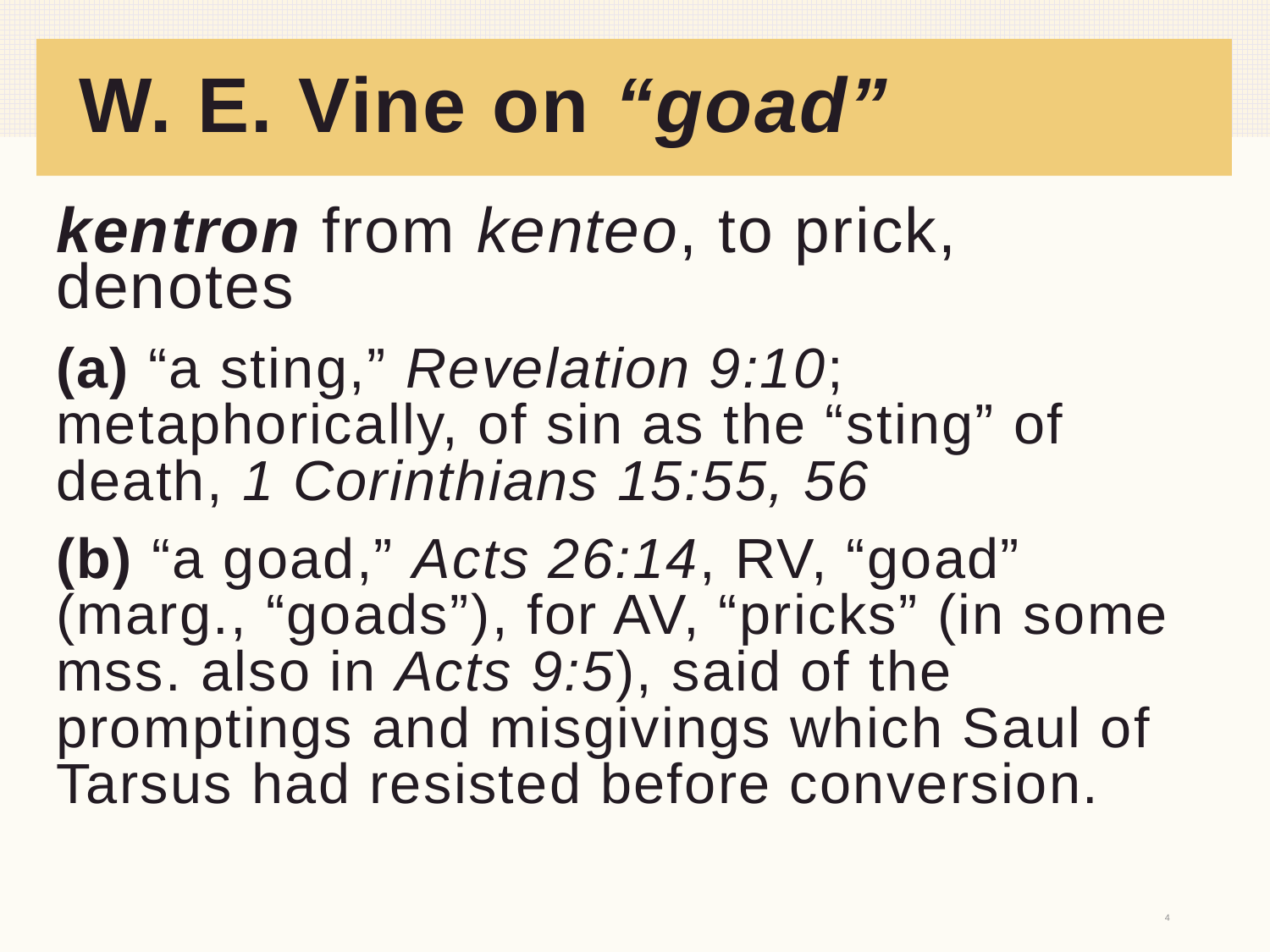

# W. E. Vine on “goad”
kentron from kenteo, to prick, denotes
(a) “a sting,” Revelation 9:10; metaphorically, of sin as the “sting” of death, 1 Corinthians 15:55, 56
(b) “a goad,” Acts 26:14, RV, “goad” (marg., “goads”), for AV, “pricks” (in some mss. also in Acts 9:5), said of the promptings and misgivings which Saul of Tarsus had resisted before conversion.
4